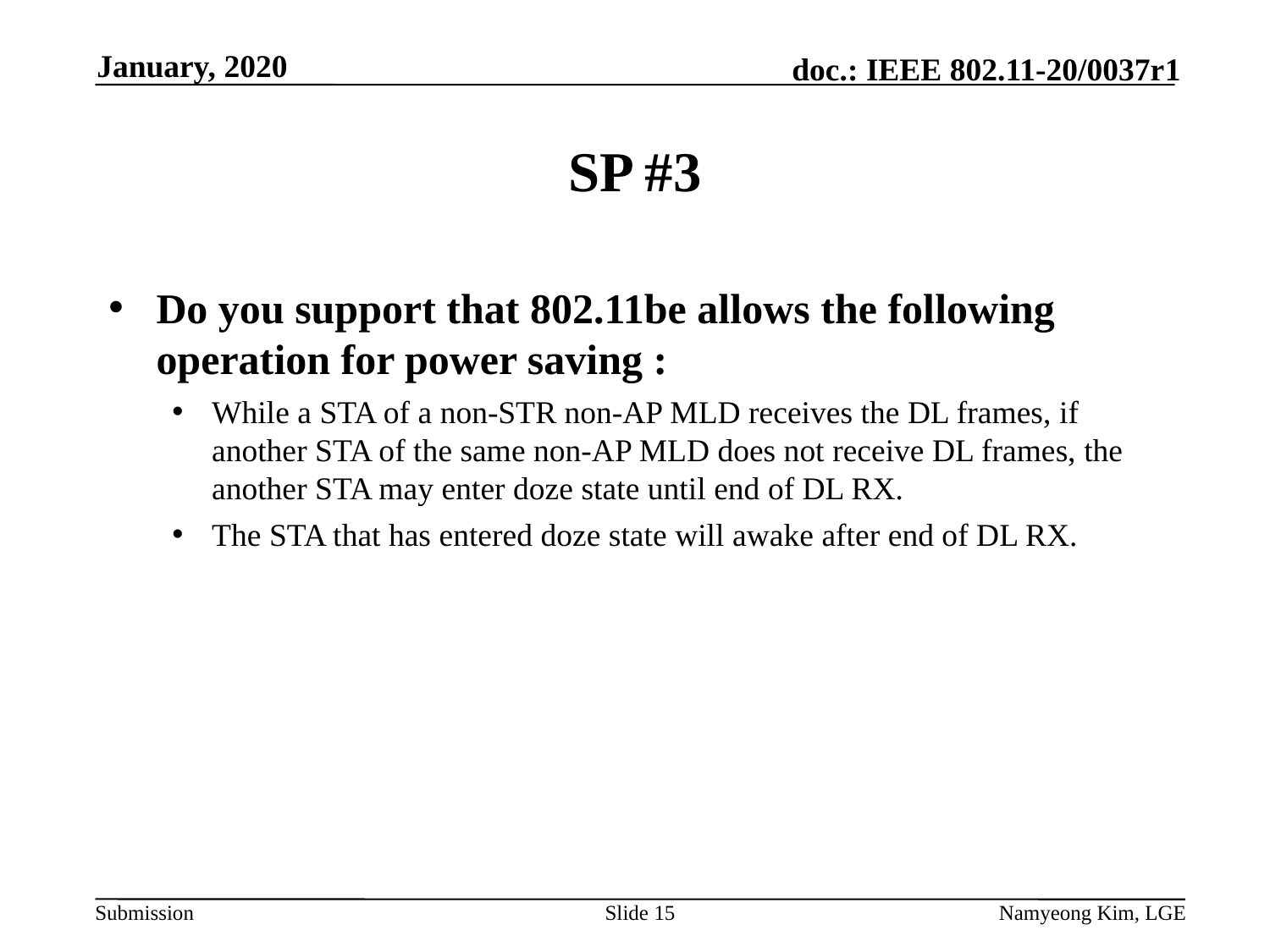

January, 2020
# SP #3
Do you support that 802.11be allows the following operation for power saving :
While a STA of a non-STR non-AP MLD receives the DL frames, if another STA of the same non-AP MLD does not receive DL frames, the another STA may enter doze state until end of DL RX.
The STA that has entered doze state will awake after end of DL RX.
Slide 15
Namyeong Kim, LGE